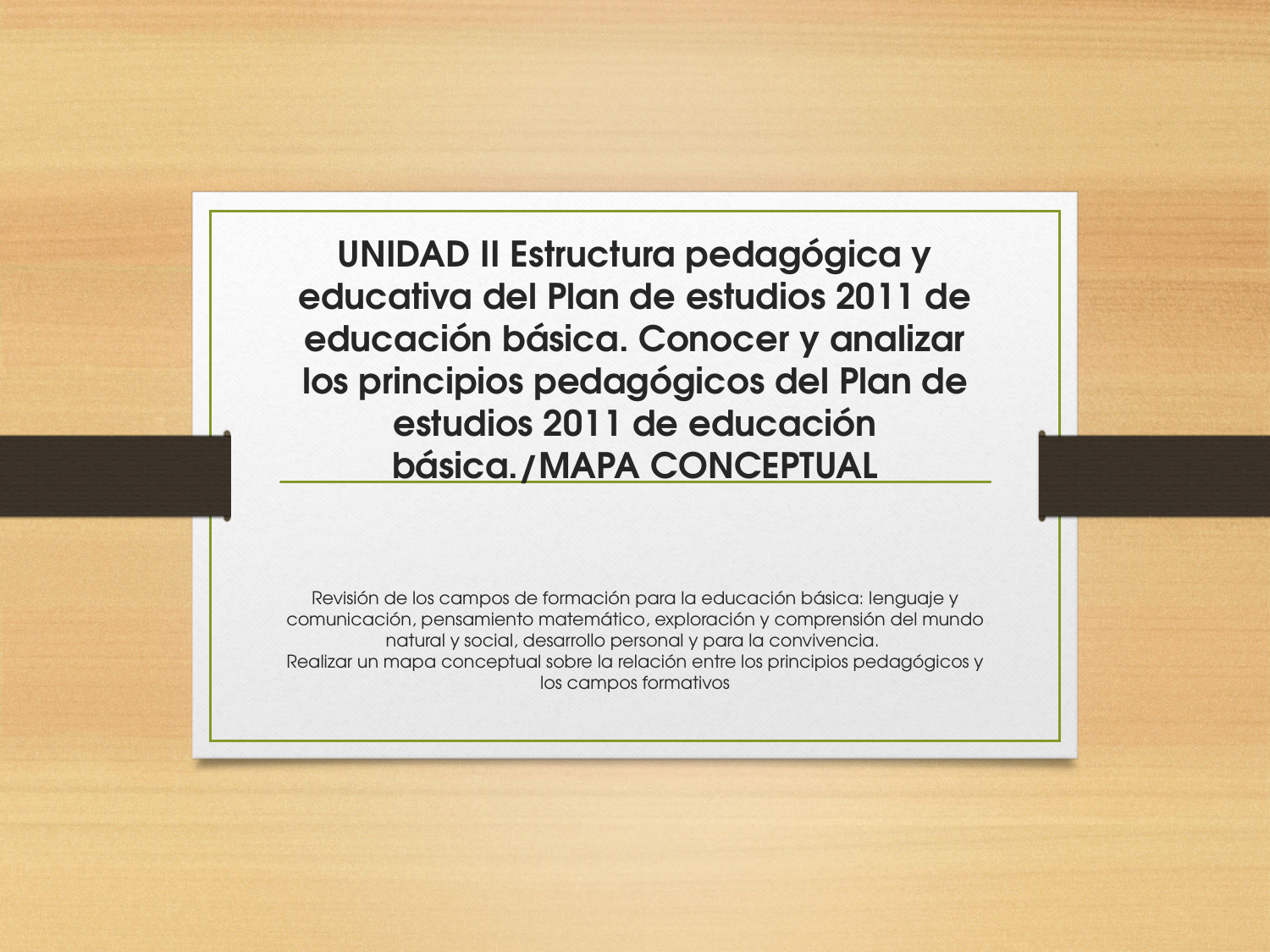

# UNIDAD II Estructura pedagógica y educativa del Plan de estudios 2011 de educación básica. Conocer y analizar los principios pedagógicos del Plan de estudios 2011 de educación básica./MAPA CONCEPTUAL Revisión de los campos de formación para la educación básica: lenguaje y comunicación, pensamiento matemático, exploración y comprensión del mundo natural y social, desarrollo personal y para la convivencia.  Realizar un mapa conceptual sobre la relación entre los principios pedagógicos y los campos formativos